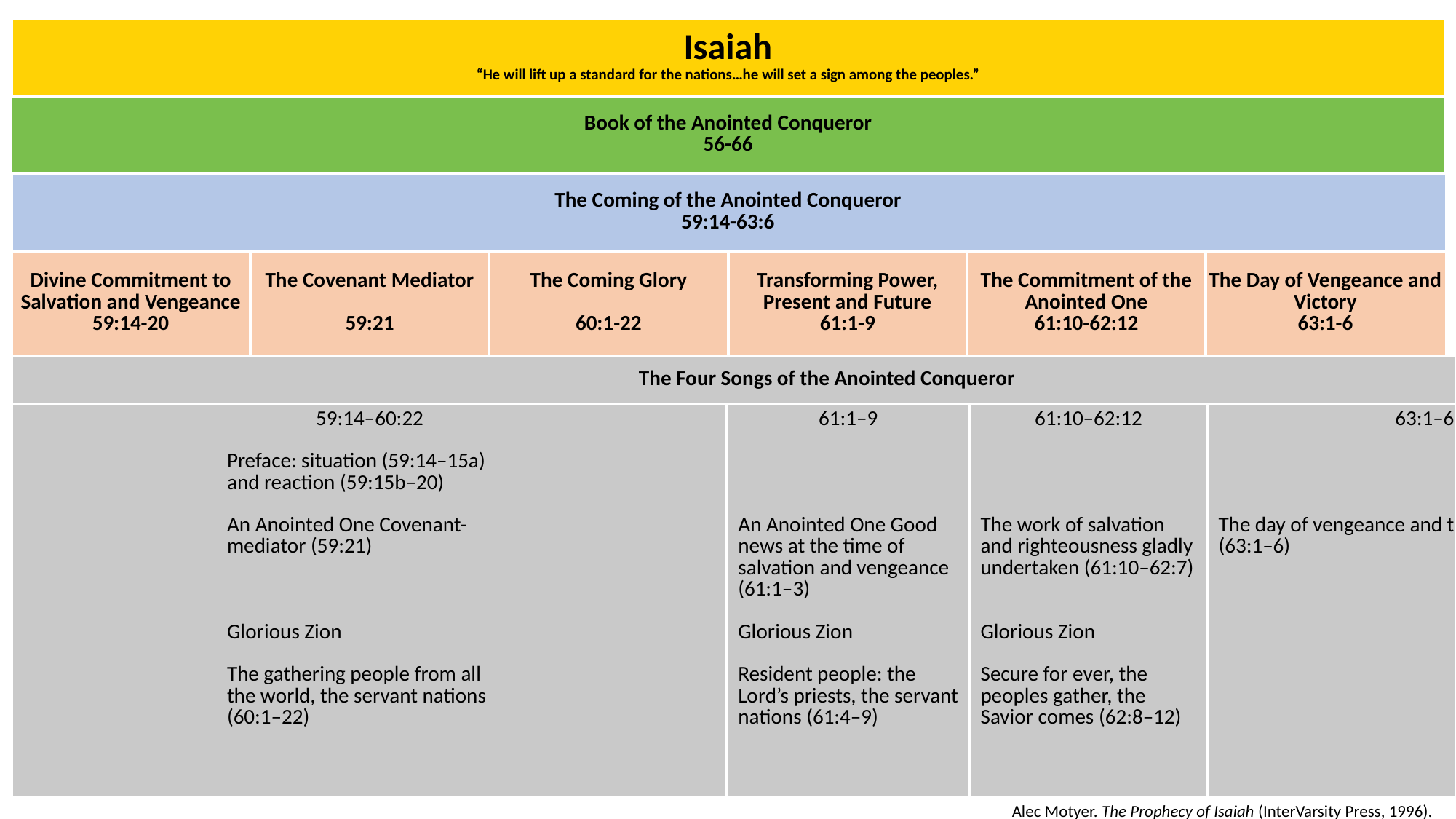

| Isaiah “He will lift up a standard for the nations…he will set a sign among the peoples.” |  |  |  |  |  |
| --- | --- | --- | --- | --- | --- |
| Book of the Anointed Conqueror 56-66 |  |  |  |  |  |
| The Coming of the Anointed Conqueror 59:14-63:6 |  |  |  |  |  |
| Divine Commitment to Salvation and Vengeance 59:14-20 | The Covenant Mediator 59:21 | The Coming Glory 60:1-22 | Transforming Power, Present and Future 61:1-9 | The Commitment of the Anointed One 61:10-62:12 | The Day of Vengeance and Victory 63:1-6 |
| The Four Songs of the Anointed Conqueror |  |  |  |
| --- | --- | --- | --- |
| 59:14–60:22 Preface: situation (59:14–15a) and reaction (59:15b–20) An Anointed One Covenant-mediator (59:21) Glorious Zion The gathering people from all the world, the servant nations (60:1–22) | 61:1–9 An Anointed One Good news at the time of salvation and vengeance (61:1–3) Glorious Zion Resident people: the Lord’s priests, the servant nations (61:4–9) | 61:10–62:12 The work of salvation and righteousness gladly undertaken (61:10–62:7) Glorious Zion Secure for ever, the peoples gather, the Savior comes (62:8–12) | 63:1–6 The day of vengeance and the year of salvation (63:1–6) |
Alec Motyer. The Prophecy of Isaiah (InterVarsity Press, 1996).